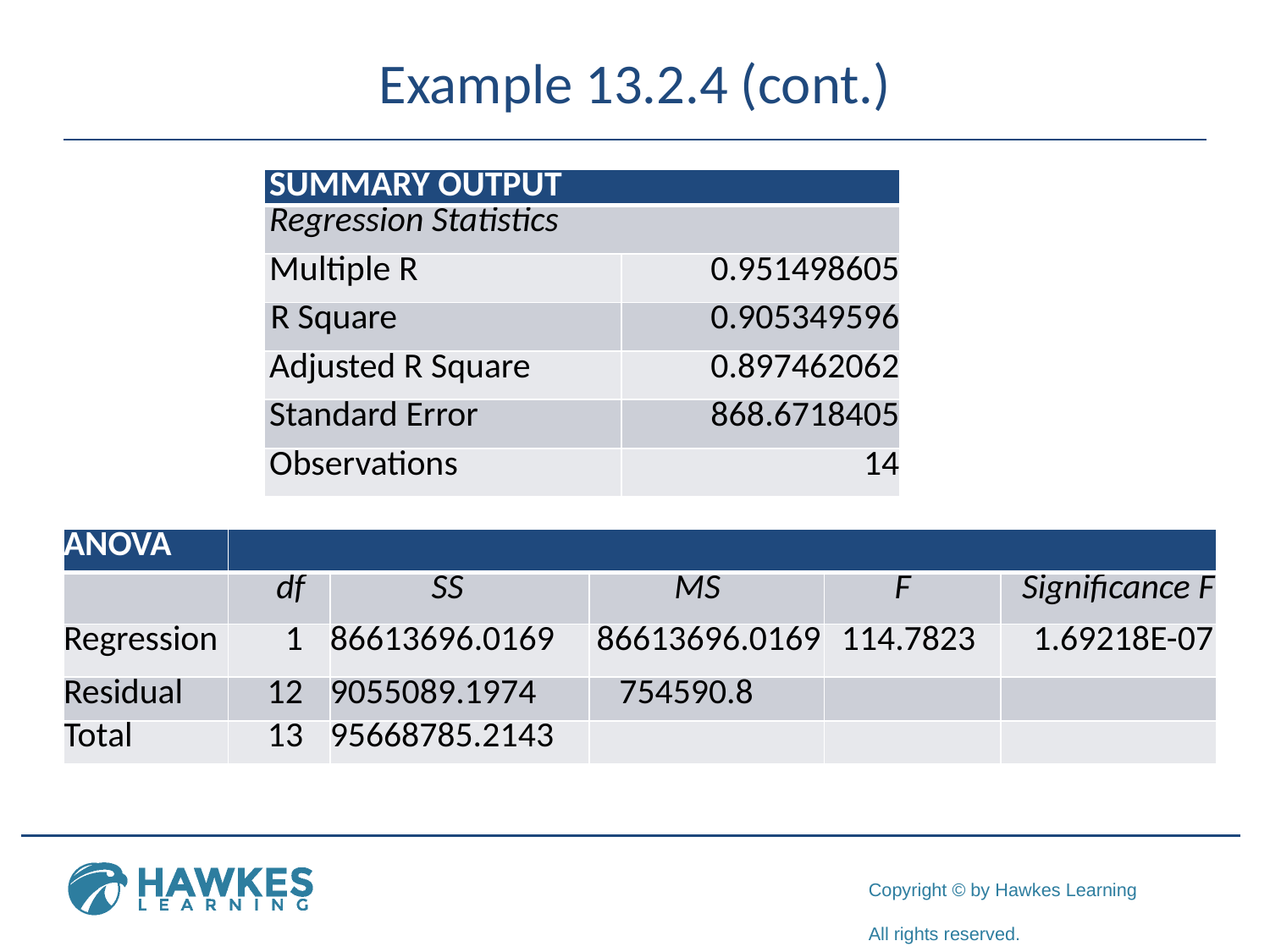

# Example 13.2.4 (cont.)
| SUMMARY OUTPUT |  |
| --- | --- |
| Regression Statistics |  |
| Multiple R | 0.951498605 |
| R Square | 0.905349596 |
| Adjusted R Square | 0.897462062 |
| Standard Error | 868.6718405 |
| Observations | 14 |

| ANOVA |  |  |  |  |  |
| --- | --- | --- | --- | --- | --- |
|  | df | SS | MS | F | Signiﬁcance F |
| Regression | 1 | 86613696.0169 | 86613696.0169 | 114.7823 | 1.69218E-07 |
| Residual | 12 | 9055089.1974 | 754590.8 |  |  |
| Total | 13 | 95668785.2143 |  |  |  |